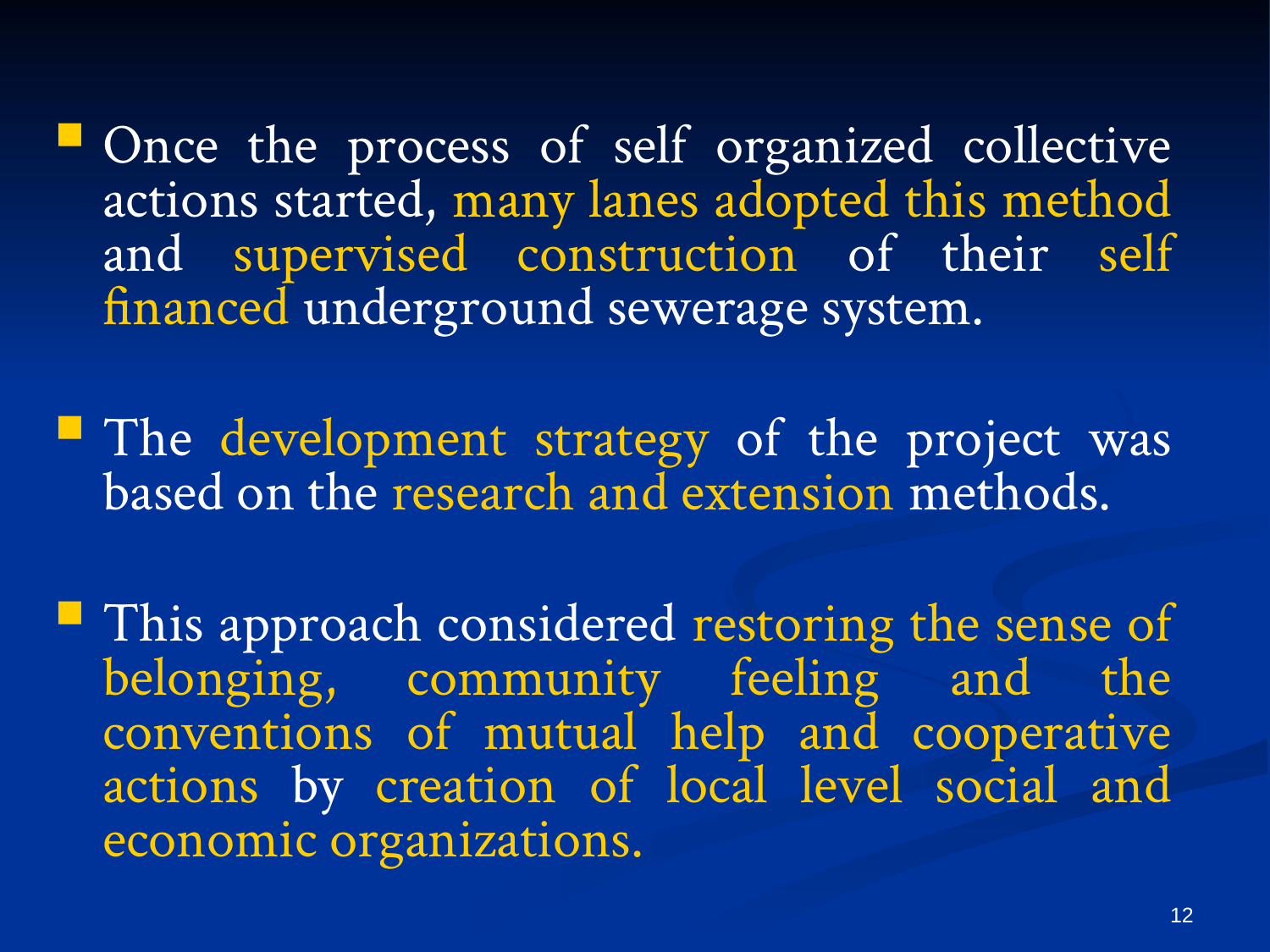

Once the process of self organized collective actions started, many lanes adopted this method and supervised construction of their self financed underground sewerage system.

The development strategy of the project was based on the research and extension methods.

This approach considered restoring the sense of belonging, community feeling and the conventions of mutual help and cooperative actions by creation of local level social and economic organizations.
12